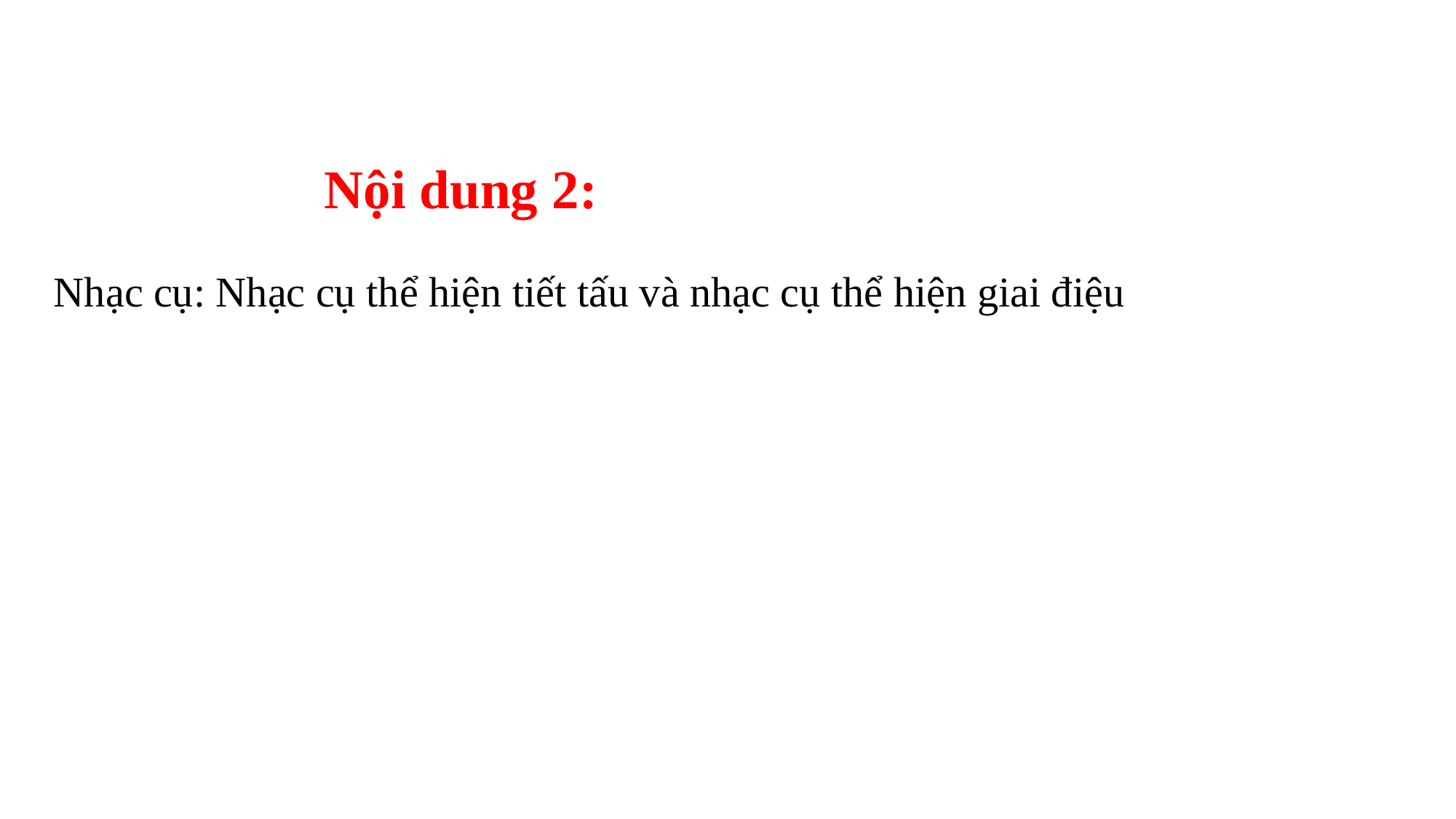

Nội dung 2:
Nhạc cụ: Nhạc cụ thể hiện tiết tấu và nhạc cụ thể hiện giai điệu